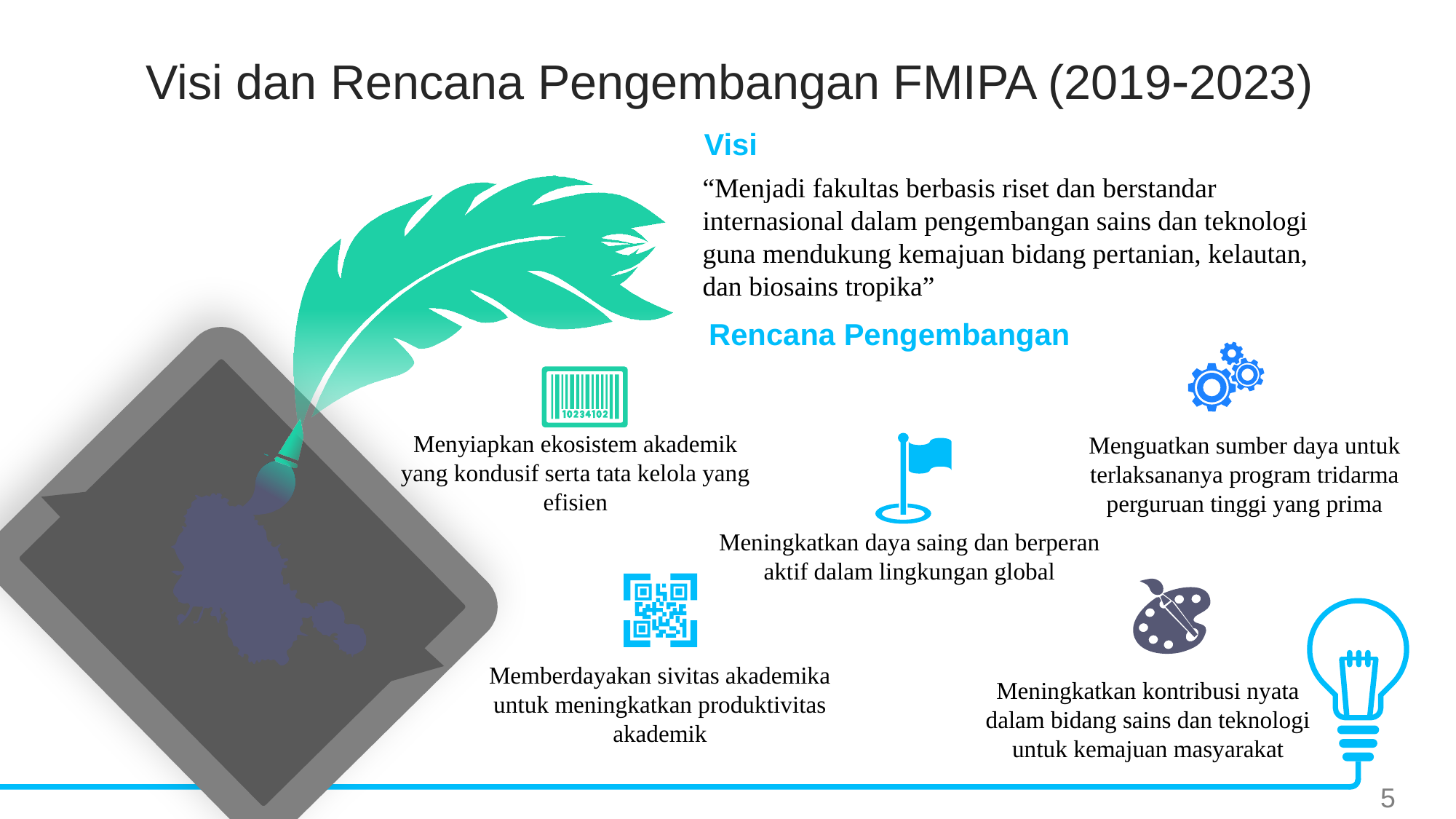

Visi dan Rencana Pengembangan FMIPA (2019−2023)
Visi
“Menjadi fakultas berbasis riset dan berstandar internasional dalam pengembangan sains dan teknologi guna mendukung kemajuan bidang pertanian, kelautan, dan biosains tropika”

Rencana Pengembangan

Menyiapkan ekosistem akademik yang kondusif serta tata kelola yang efisien
Menguatkan sumber daya untuk terlaksananya program tridarma perguruan tinggi yang prima

Meningkatkan daya saing dan berperan aktif dalam lingkungan global

Memberdayakan sivitas akademika untuk meningkatkan produktivitas akademik
Meningkatkan kontribusi nyata dalam bidang sains dan teknologi untuk kemajuan masyarakat
5